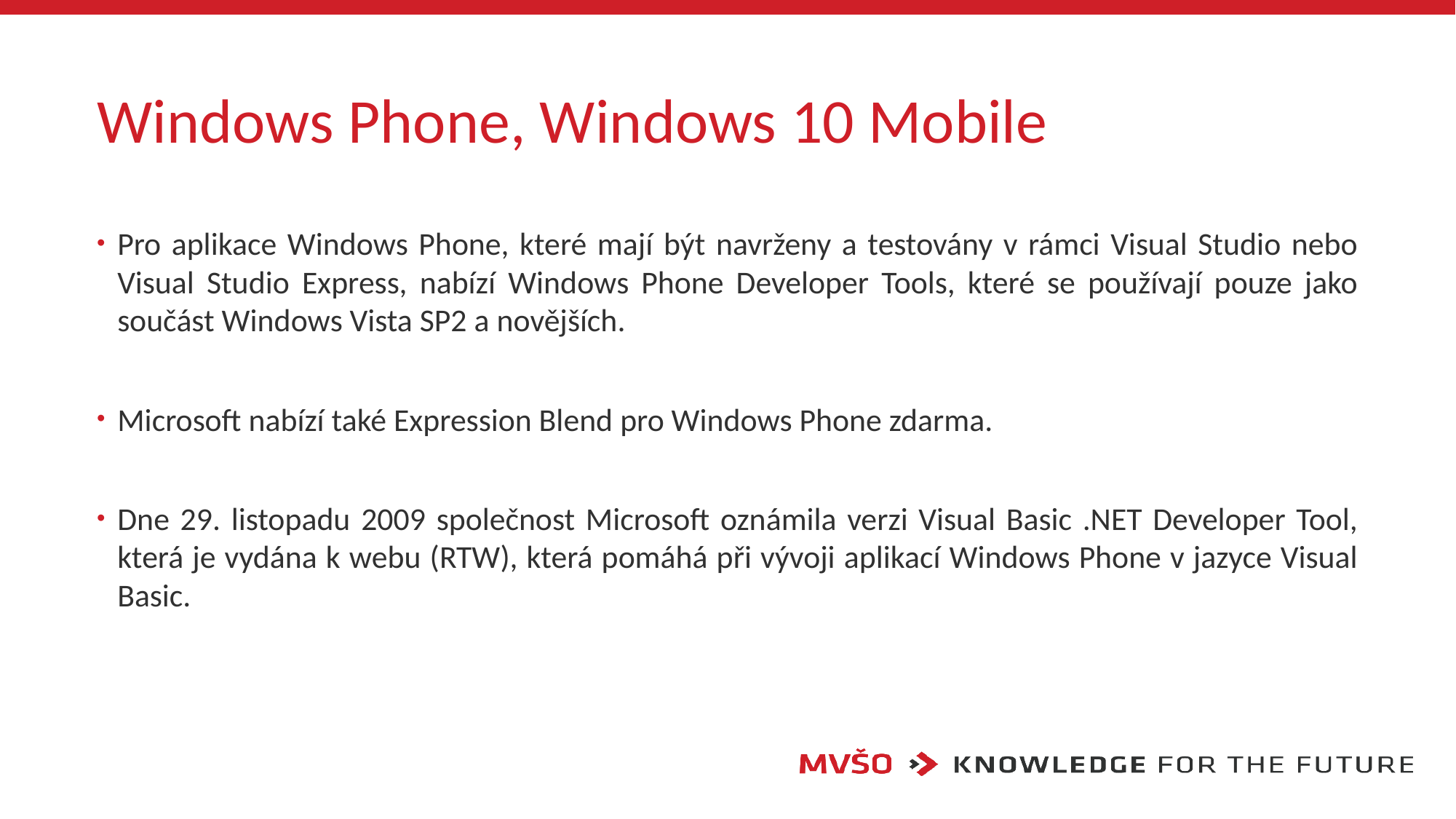

# Windows Phone, Windows 10 Mobile
Pro aplikace Windows Phone, které mají být navrženy a testovány v rámci Visual Studio nebo Visual Studio Express, nabízí Windows Phone Developer Tools, které se používají pouze jako součást Windows Vista SP2 a novějších.

Microsoft nabízí také Expression Blend pro Windows Phone zdarma.

Dne 29. listopadu 2009 společnost Microsoft oznámila verzi Visual Basic .NET Developer Tool, která je vydána k webu (RTW), která pomáhá při vývoji aplikací Windows Phone v jazyce Visual Basic.